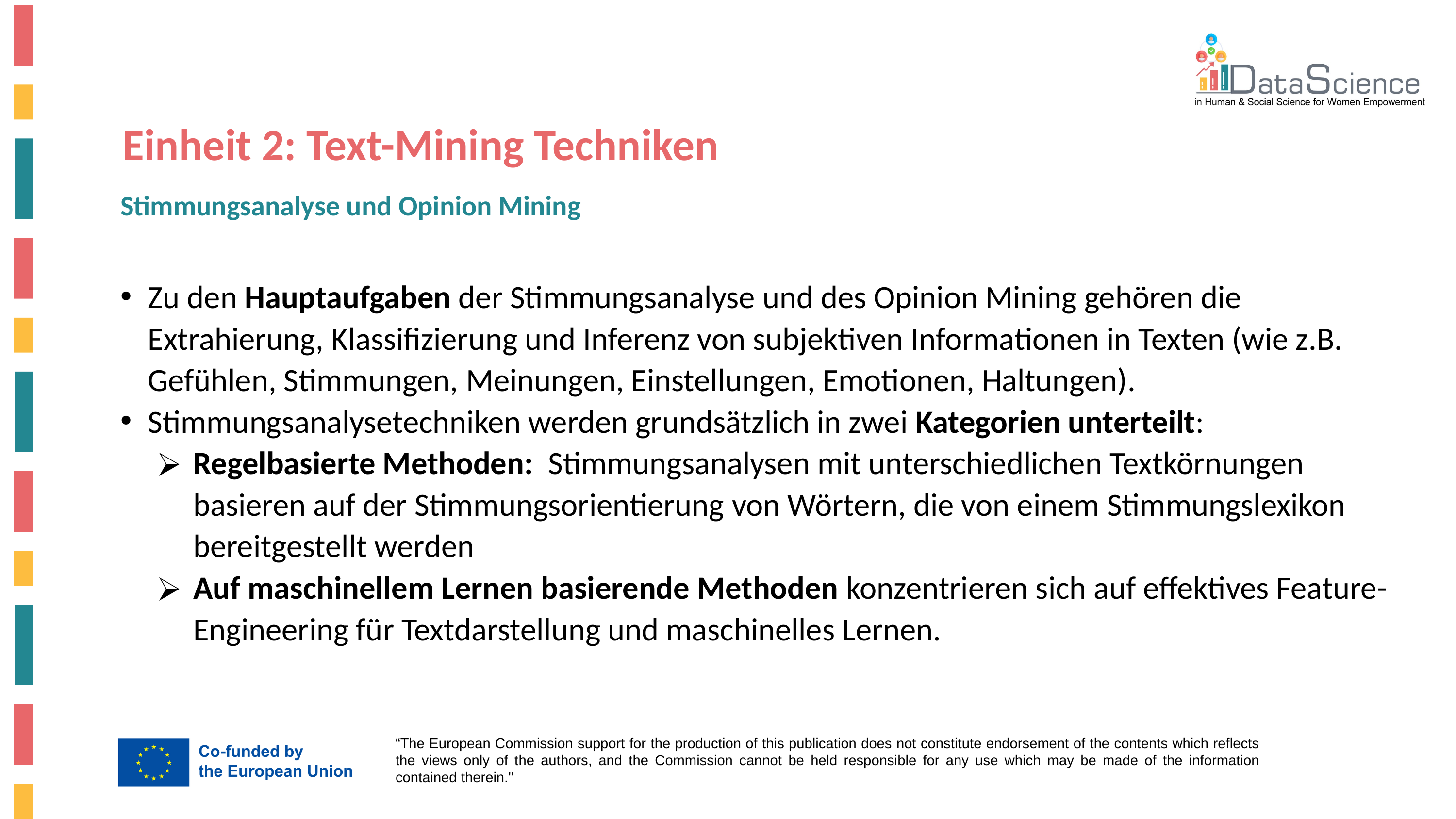

Einheit 2: Text-Mining Techniken

Stimmungsanalyse und Opinion Mining
Zu den Hauptaufgaben der Stimmungsanalyse und des Opinion Mining gehören die Extrahierung, Klassifizierung und Inferenz von subjektiven Informationen in Texten (wie z.B. Gefühlen, Stimmungen, Meinungen, Einstellungen, Emotionen, Haltungen).
Stimmungsanalysetechniken werden grundsätzlich in zwei Kategorien unterteilt:
Regelbasierte Methoden:  Stimmungsanalysen mit unterschiedlichen Textkörnungen basieren auf der Stimmungsorientierung von Wörtern, die von einem Stimmungslexikon bereitgestellt werden
Auf maschinellem Lernen basierende Methoden konzentrieren sich auf effektives Feature-Engineering für Textdarstellung und maschinelles Lernen.